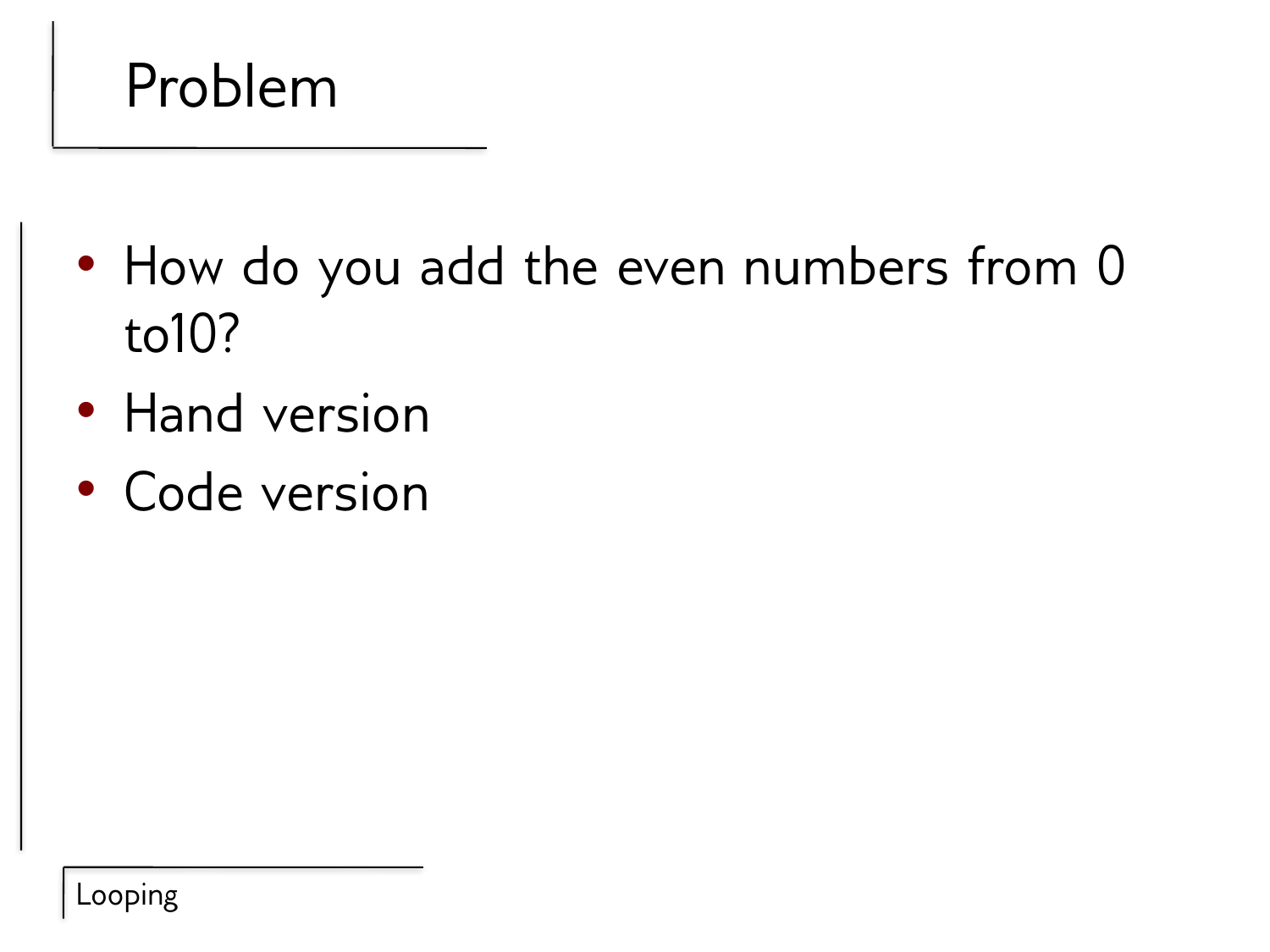

# Problem
How do you add the even numbers from 0 to10?
Hand version
Code version